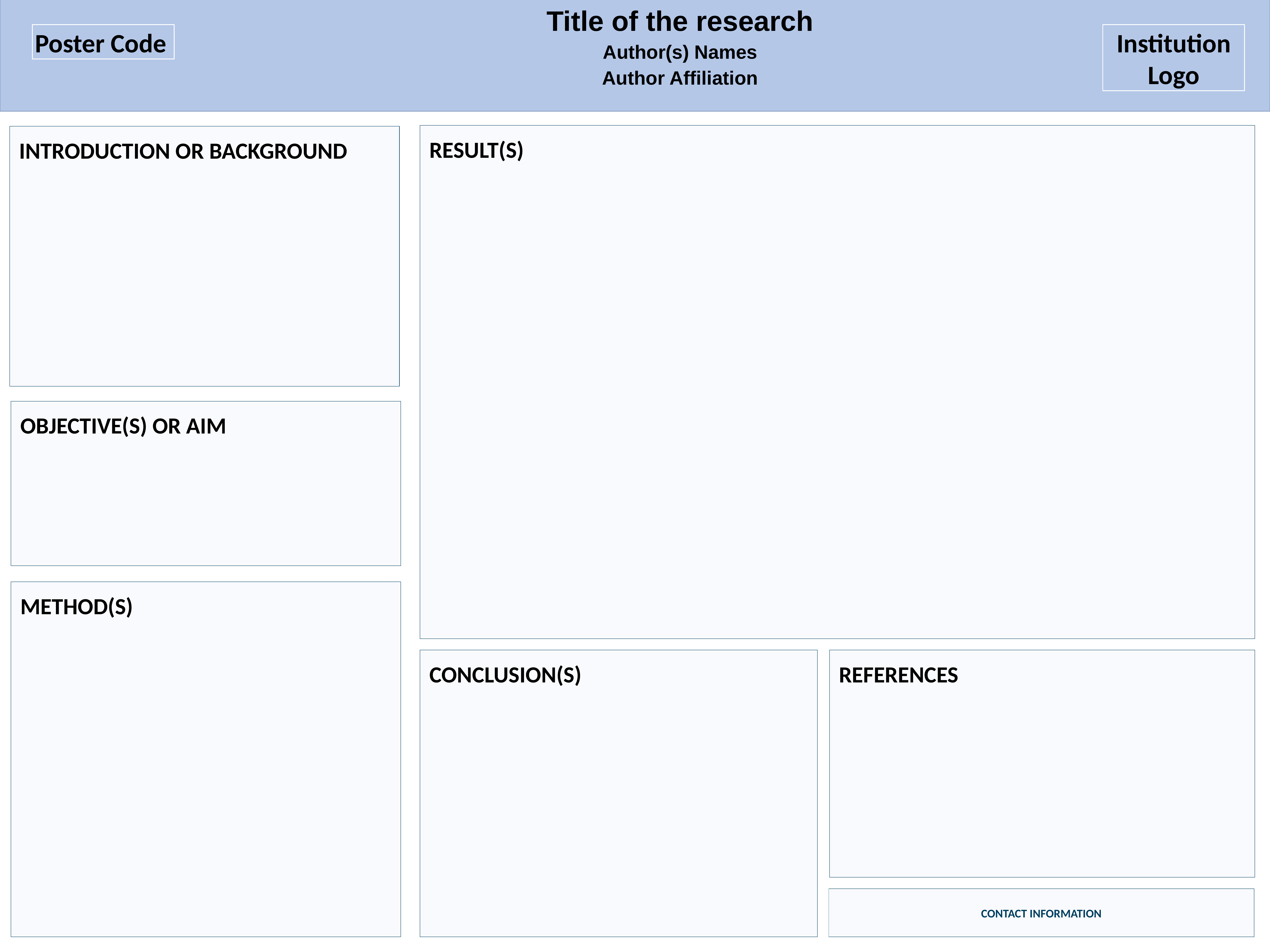

Title of the research
Author(s) Names
Author Affiliation

Poster Code
Institution Logo
Result(s)

Introduction or background

Objective(s) or Aim

Method(s)

Conclusion(s)

References

CONTACT INFORMATION